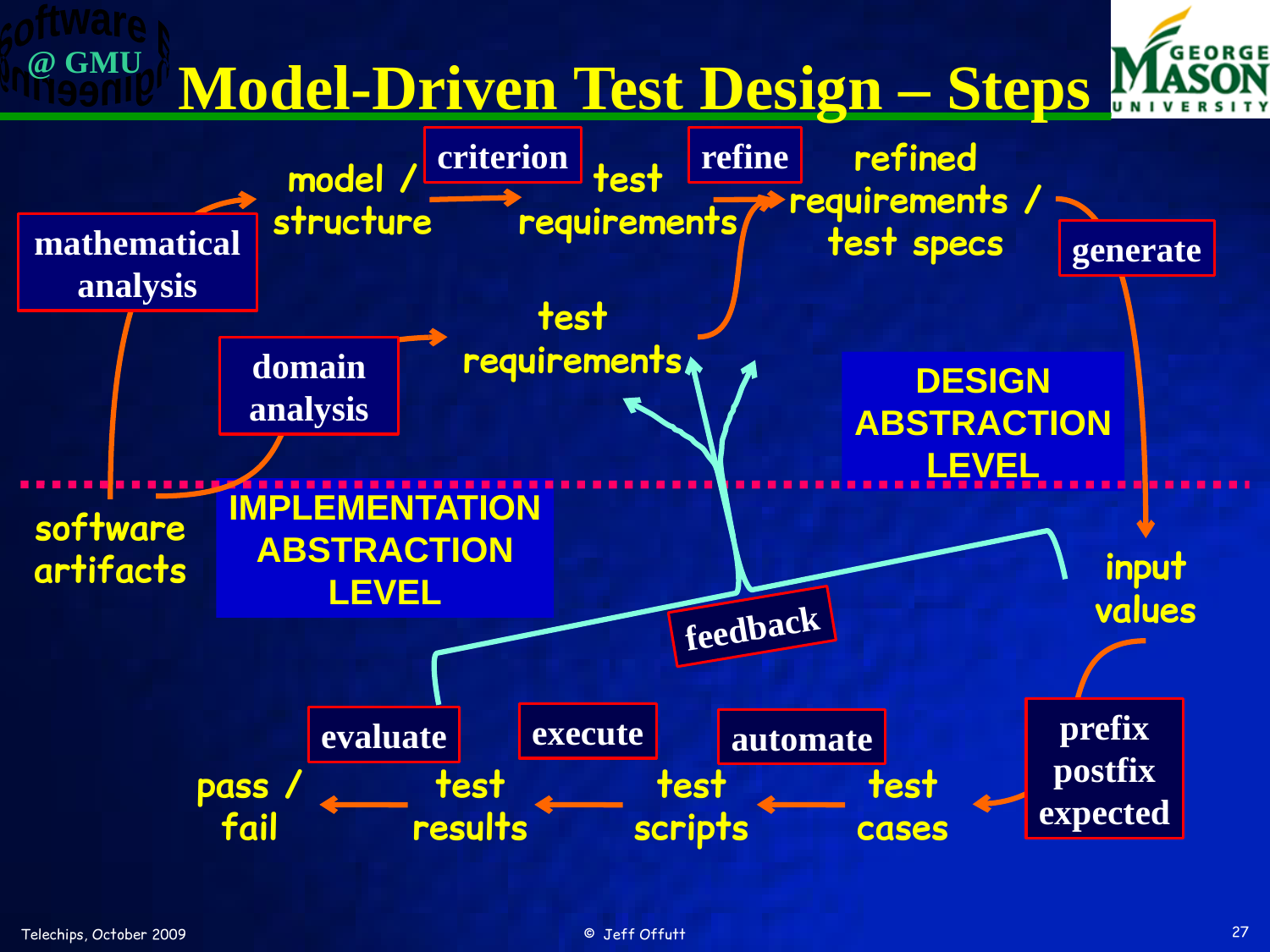

# Model-Driven Test Design – Steps
criterion
refine
refined requirements / test specs
model / structure
test requirements
mathematical analysis
generate
test requirements
domain analysis
DESIGN
ABSTRACTION
LEVEL

IMPLEMENTATION
ABSTRACTION
LEVEL
software artifacts
input values
feedback
prefix
postfix
expected
execute
evaluate
automate
pass / fail
test results
test scripts
test cases
Telechips, October 2009
©  Jeff Offutt
27